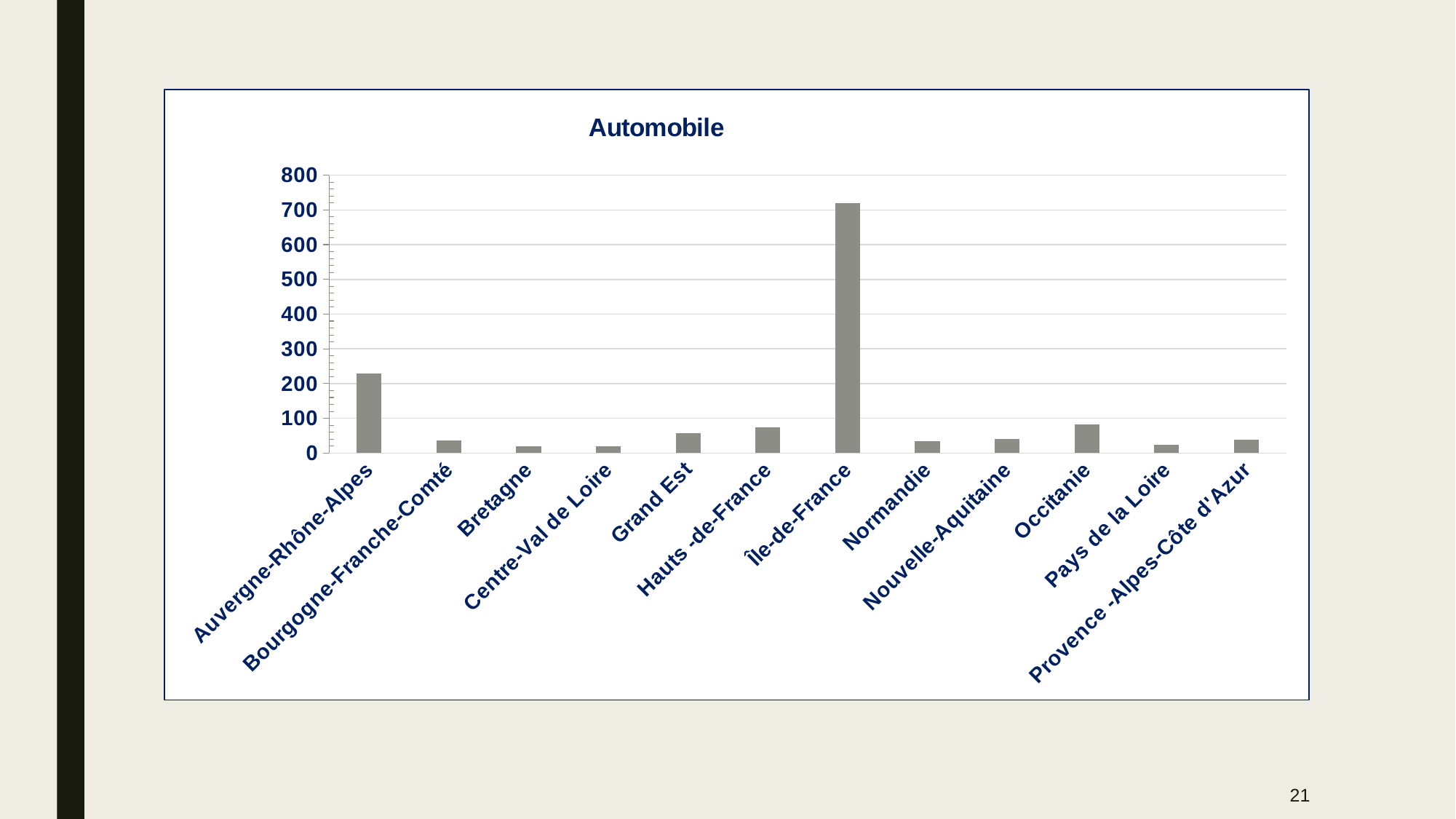

### Chart: Automobile

| Category |  |
|---|---|
| Auvergne-Rhône-Alpes | 229.0 |
| Bourgogne-Franche-Comté | 37.0 |
| Bretagne | 20.0 |
| Centre-Val de Loire | 19.0 |
| Grand Est | 58.0 |
| Hauts -de-France | 74.0 |
| Île-de-France | 719.0 |
| Normandie | 35.0 |
| Nouvelle-Aquitaine | 40.0 |
| Occitanie | 82.0 |
| Pays de la Loire | 24.0 |
| Provence -Alpes-Côte d'Azur | 39.0 |
21